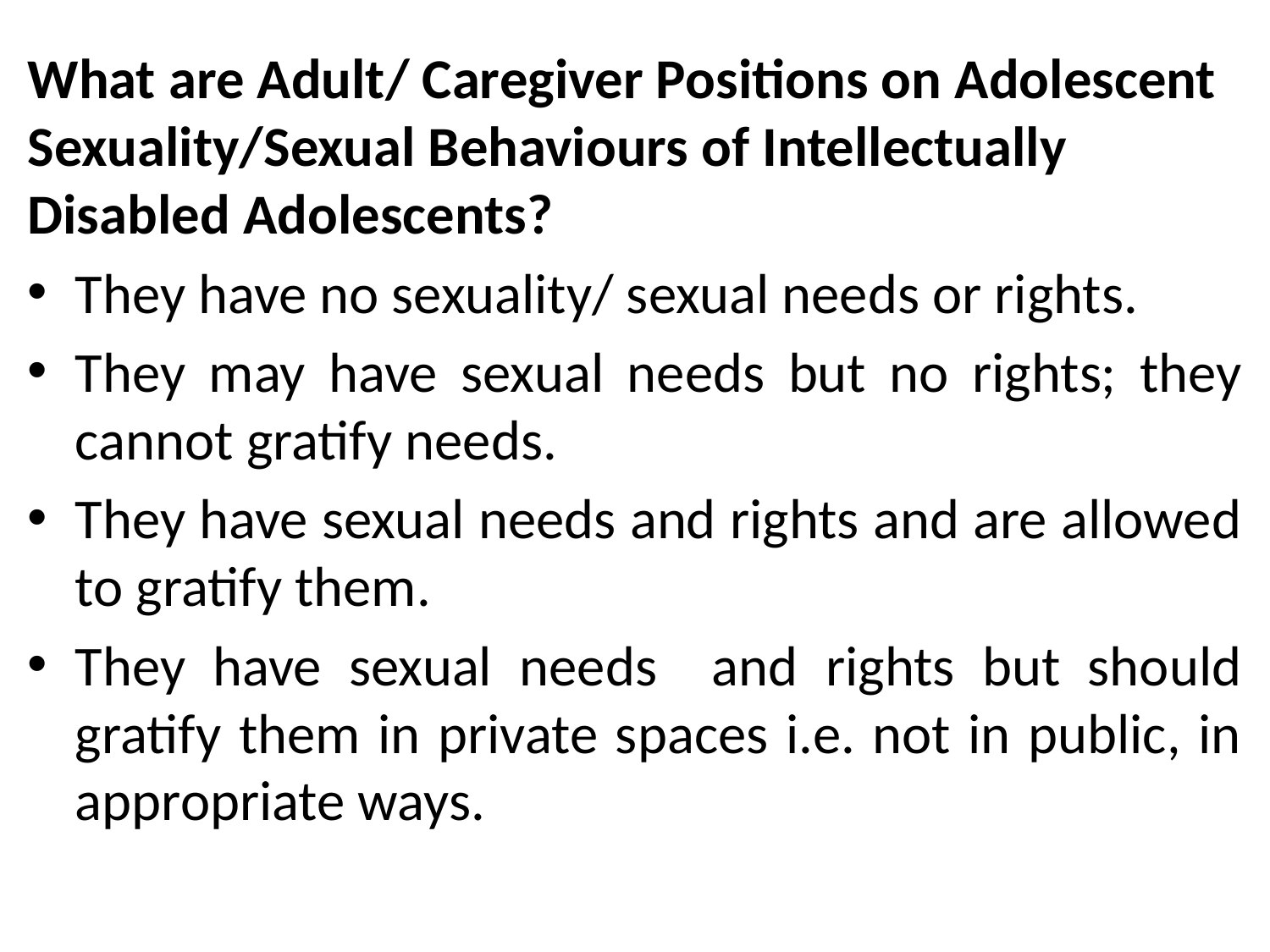

What are Adult/ Caregiver Positions on Adolescent Sexuality/Sexual Behaviours of Intellectually Disabled Adolescents?
They have no sexuality/ sexual needs or rights.
They may have sexual needs but no rights; they cannot gratify needs.
They have sexual needs and rights and are allowed to gratify them.
They have sexual needs  and rights but should gratify them in private spaces i.e. not in public, in appropriate ways.